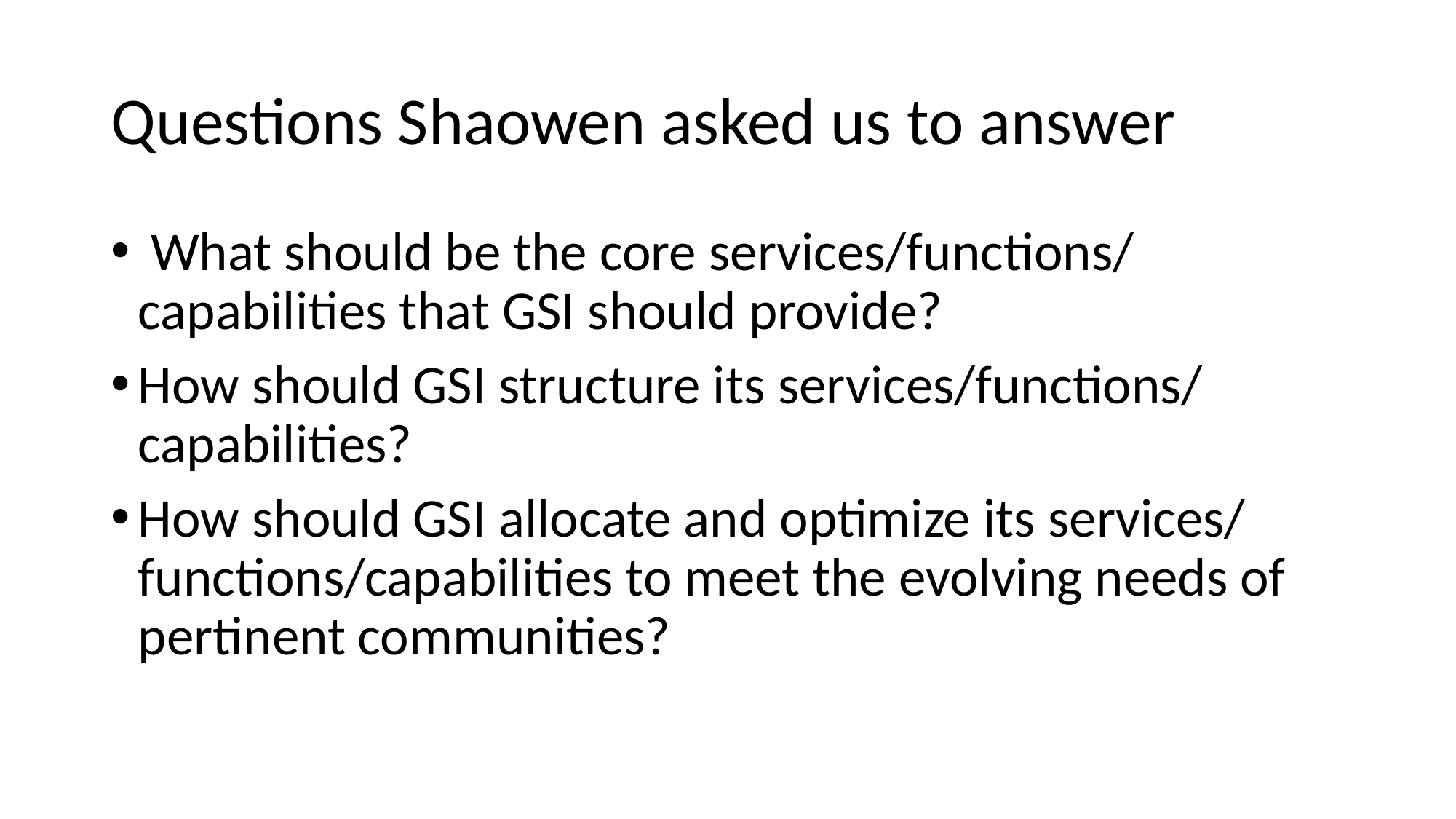

# Questions Shaowen asked us to answer
 What should be the core services/functions/ capabilities that GSI should provide?
How should GSI structure its services/functions/ capabilities?
How should GSI allocate and optimize its services/ functions/capabilities to meet the evolving needs of pertinent communities?